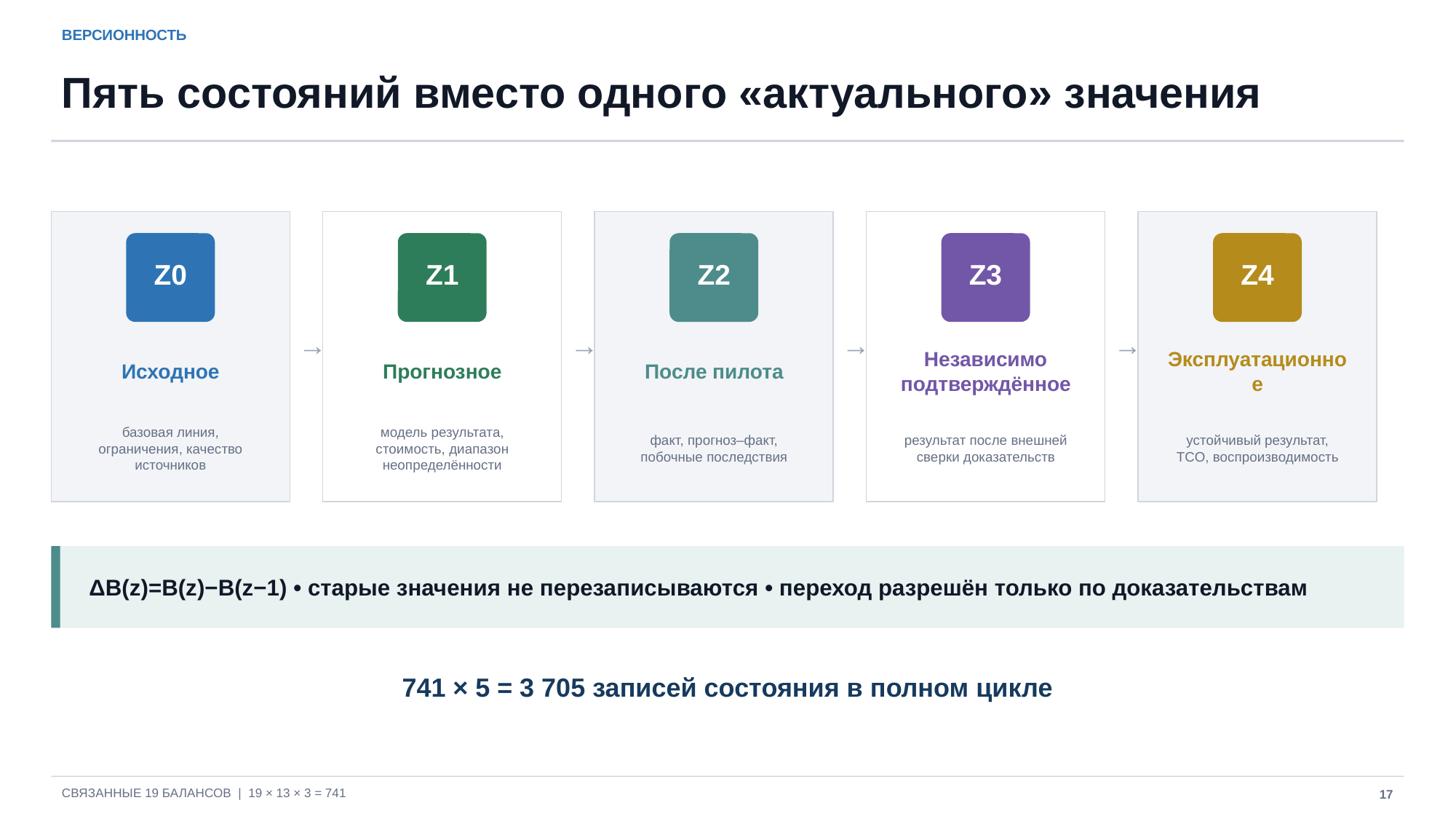

ВЕРСИОННОСТЬ
Пять состояний вместо одного «актуального» значения

Z0
Z1
Z2
Z3
Z4
→
→
→
→
Исходное
Прогнозное
После пилота
Независимо подтверждённое
Эксплуатационное
базовая линия, ограничения, качество источников
модель результата, стоимость, диапазон неопределённости
факт, прогноз–факт, побочные последствия
результат после внешней сверки доказательств
устойчивый результат, TCO, воспроизводимость

ΔB(z)=B(z)−B(z−1) • старые значения не перезаписываются • переход разрешён только по доказательствам
741 × 5 = 3 705 записей состояния в полном цикле

СВЯЗАННЫЕ 19 БАЛАНСОВ  |  19 × 13 × 3 = 741
17